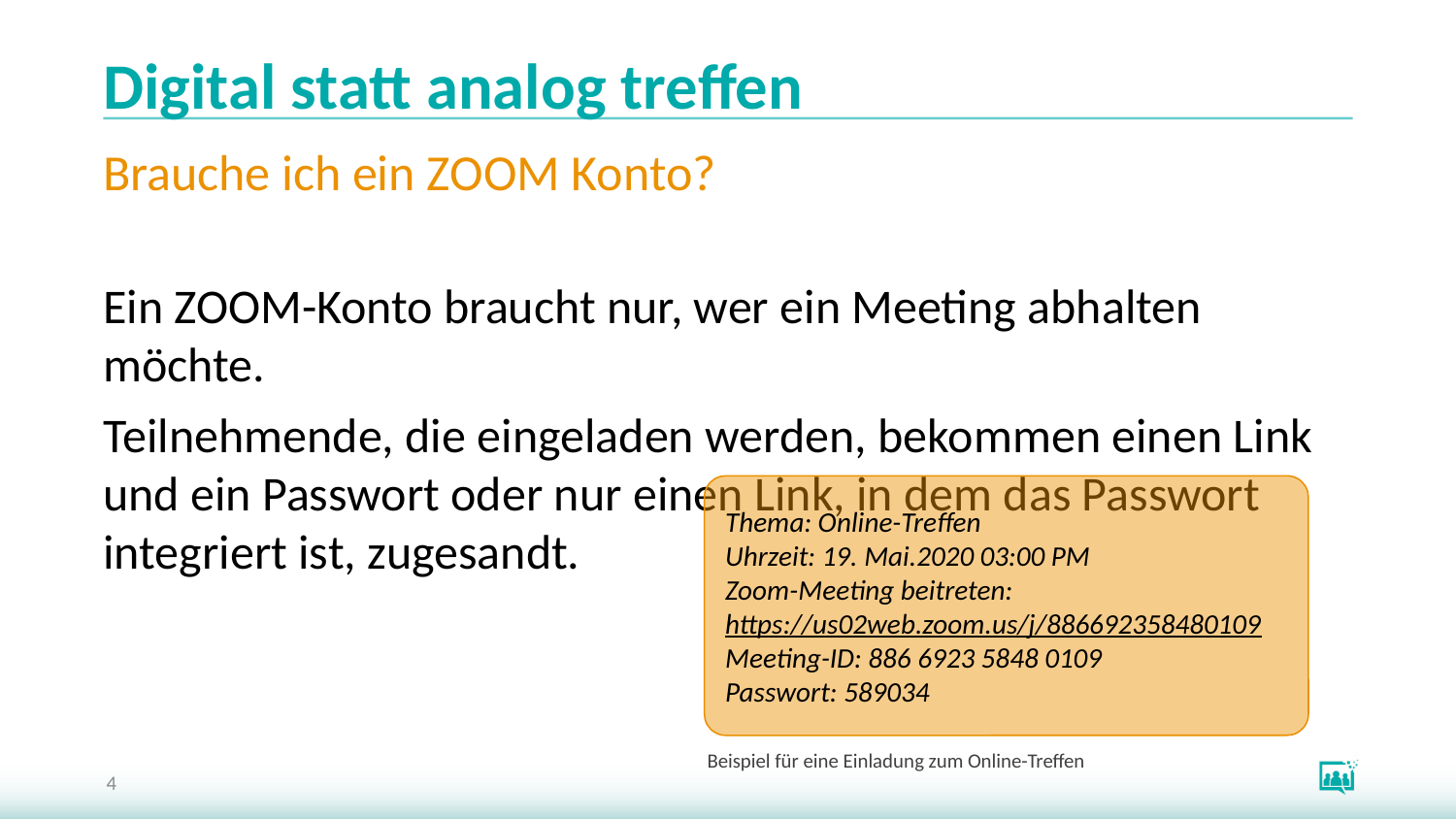

# Digital statt analog treffen
Brauche ich ein ZOOM Konto?
Ein ZOOM-Konto braucht nur, wer ein Meeting abhalten möchte.
Teilnehmende, die eingeladen werden, bekommen einen Link und ein Passwort oder nur einen Link, in dem das Passwort integriert ist, zugesandt.
Thema: Online-Treffen
Uhrzeit: 19. Mai.2020 03:00 PM
Zoom-Meeting beitreten:
https://us02web.zoom.us/j/886692358480109
Meeting-ID: 886 6923 5848 0109
Passwort: 589034
Beispiel für eine Einladung zum Online-Treffen
4